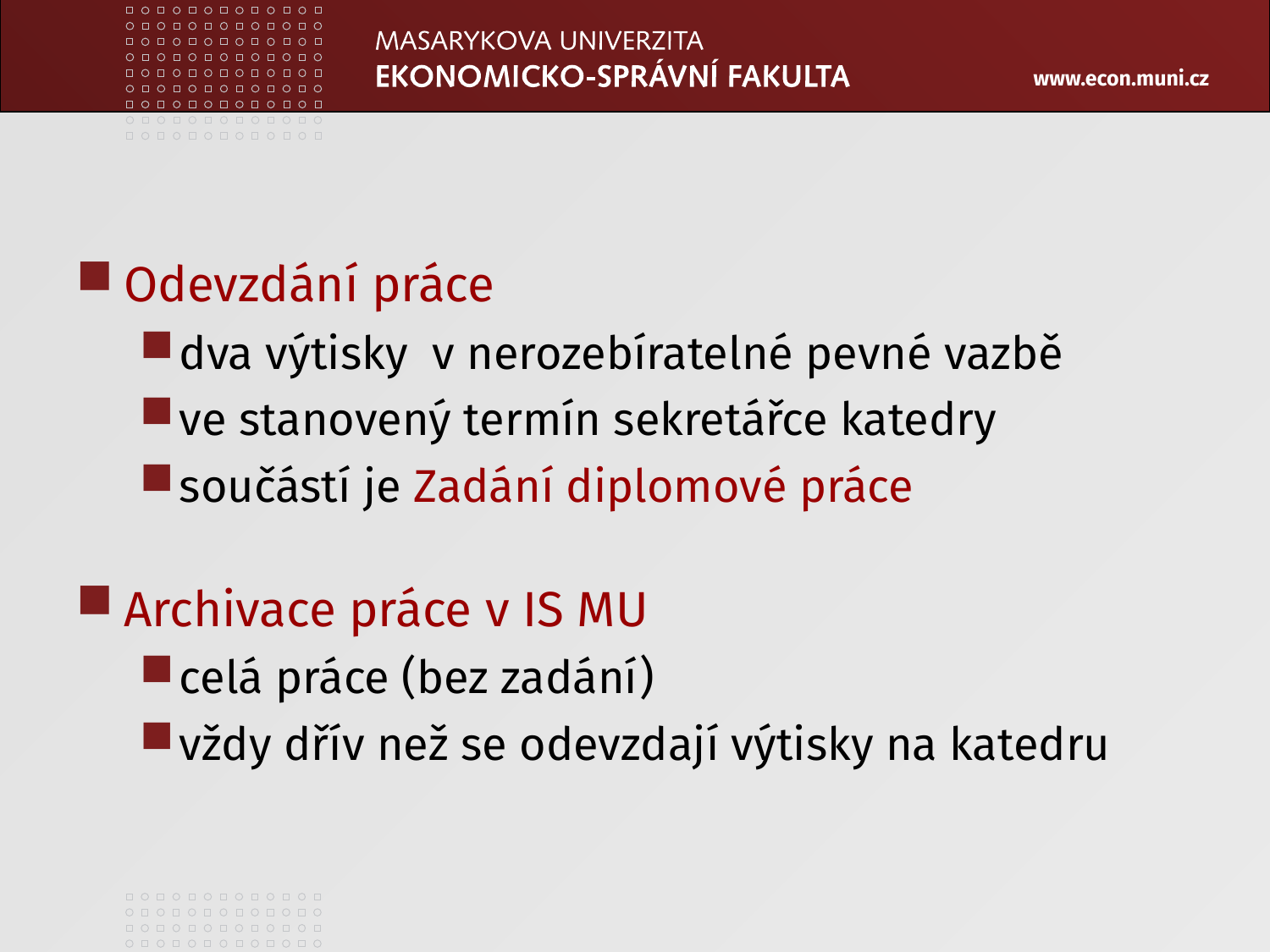

Odevzdání práce
dva výtisky  v nerozebíratelné pevné vazbě
ve stanovený termín sekretářce katedry
součástí je Zadání diplomové práce

Archivace práce v IS MU
celá práce (bez zadání)
vždy dřív než se odevzdají výtisky na katedru